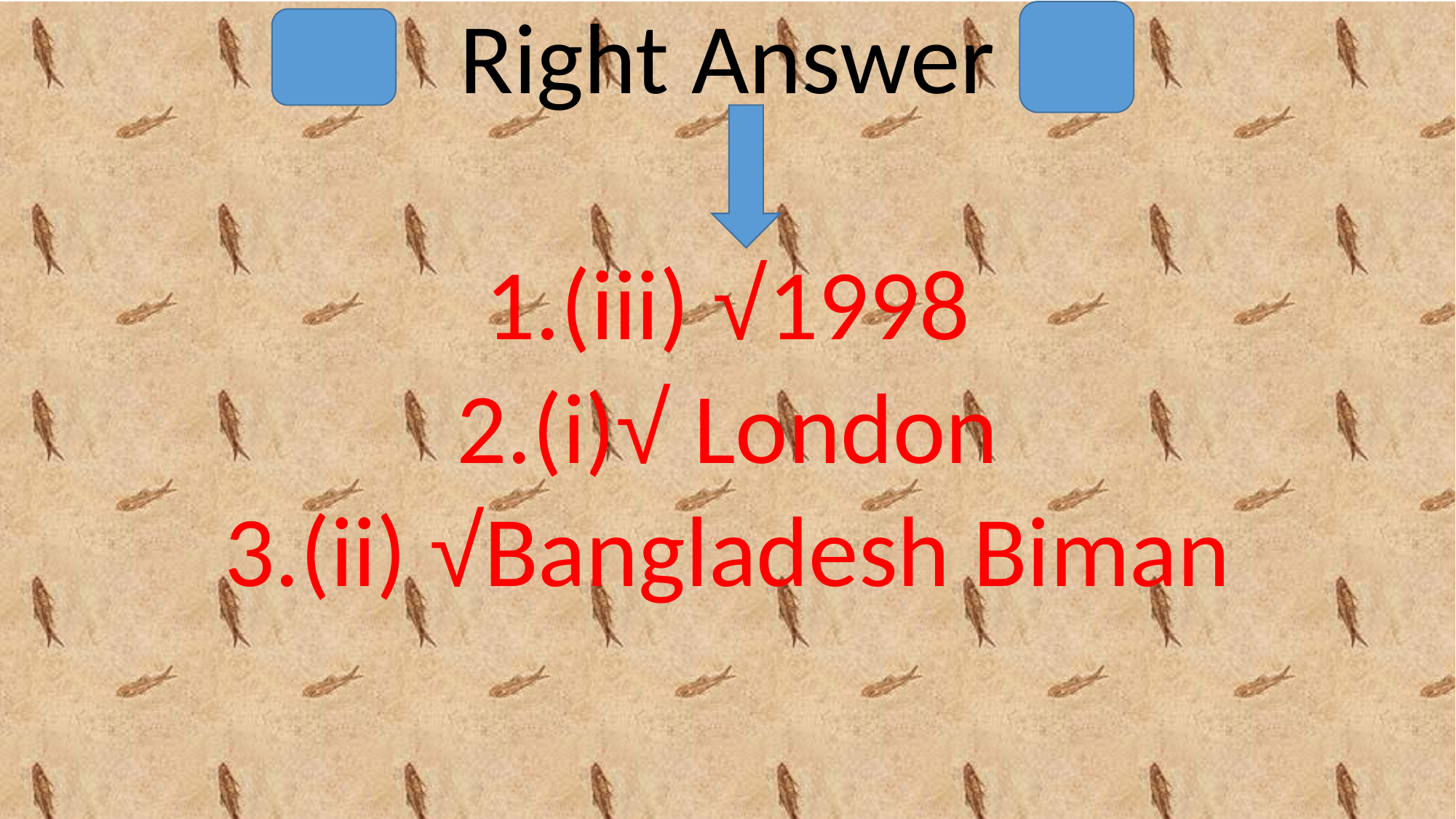

Right Answer

1.(iii) √1998
2.(i)√ London
3.(ii) √Bangladesh Biman